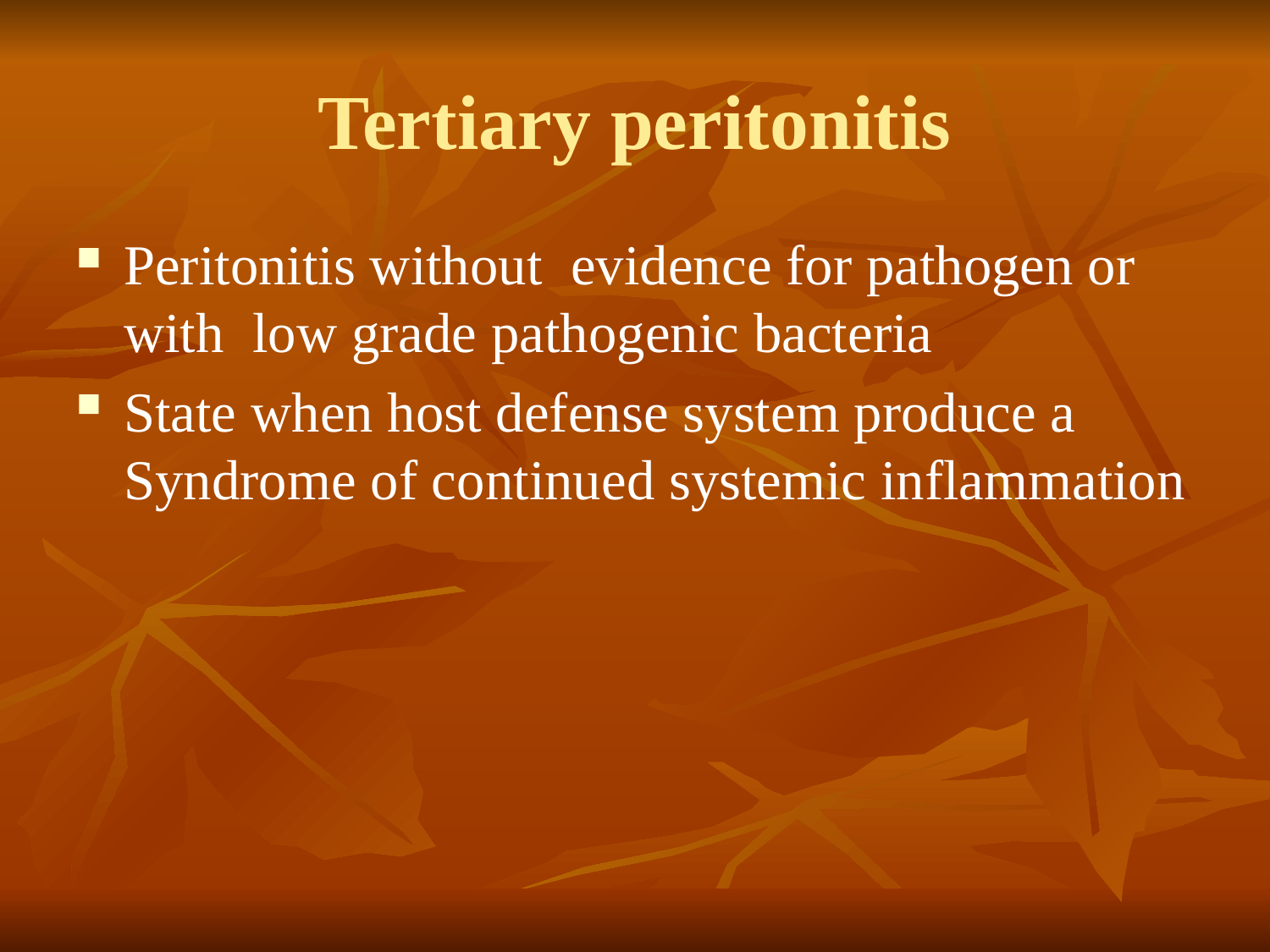

# Tertiary peritonitis
Peritonitis without  evidence for pathogen or with  low grade pathogenic bacteria
State when host defense system produce a Syndrome of continued systemic inflammation